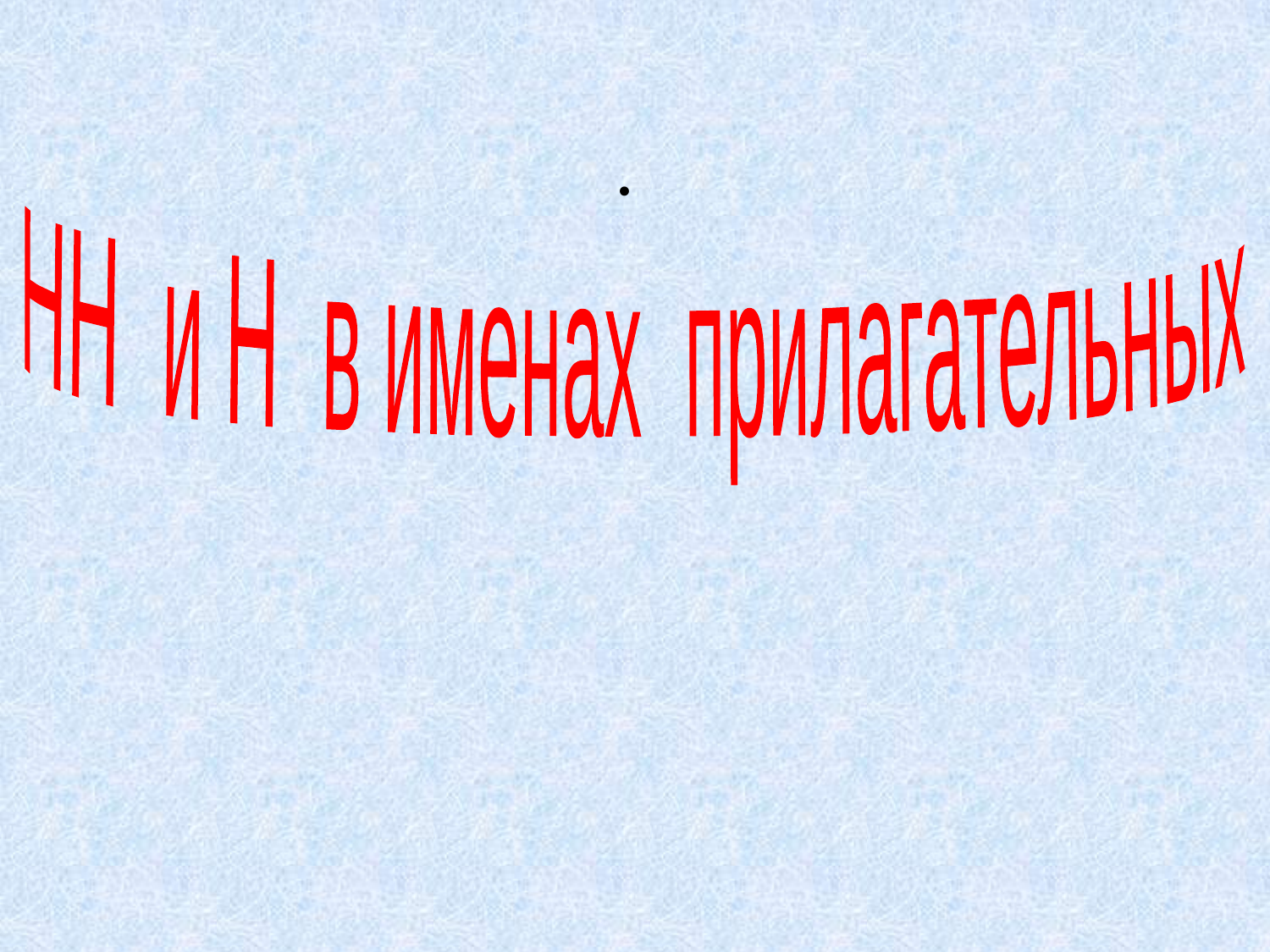

# .
НН  и Н  в именах  прилагательных